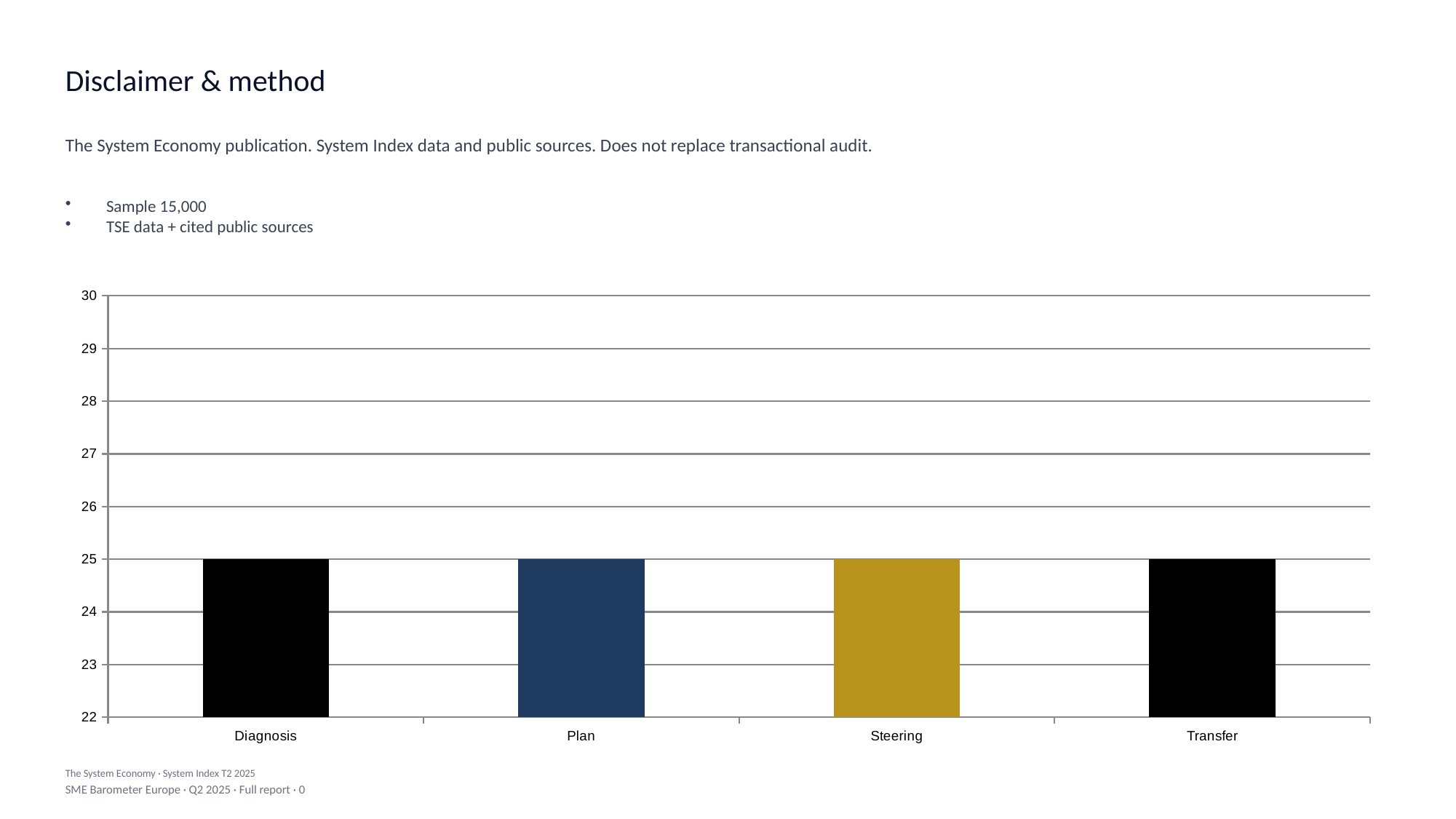

Disclaimer & method
The System Economy publication. System Index data and public sources. Does not replace transactional audit.
Sample 15,000
TSE data + cited public sources

### Chart

| Category | Series |
|---|---|
| Diagnosis | 25.0 |
| Plan | 25.0 |
| Steering | 25.0 |
| Transfer | 25.0 |
The System Economy · System Index T2 2025
SME Barometer Europe · Q2 2025 · Full report · 0